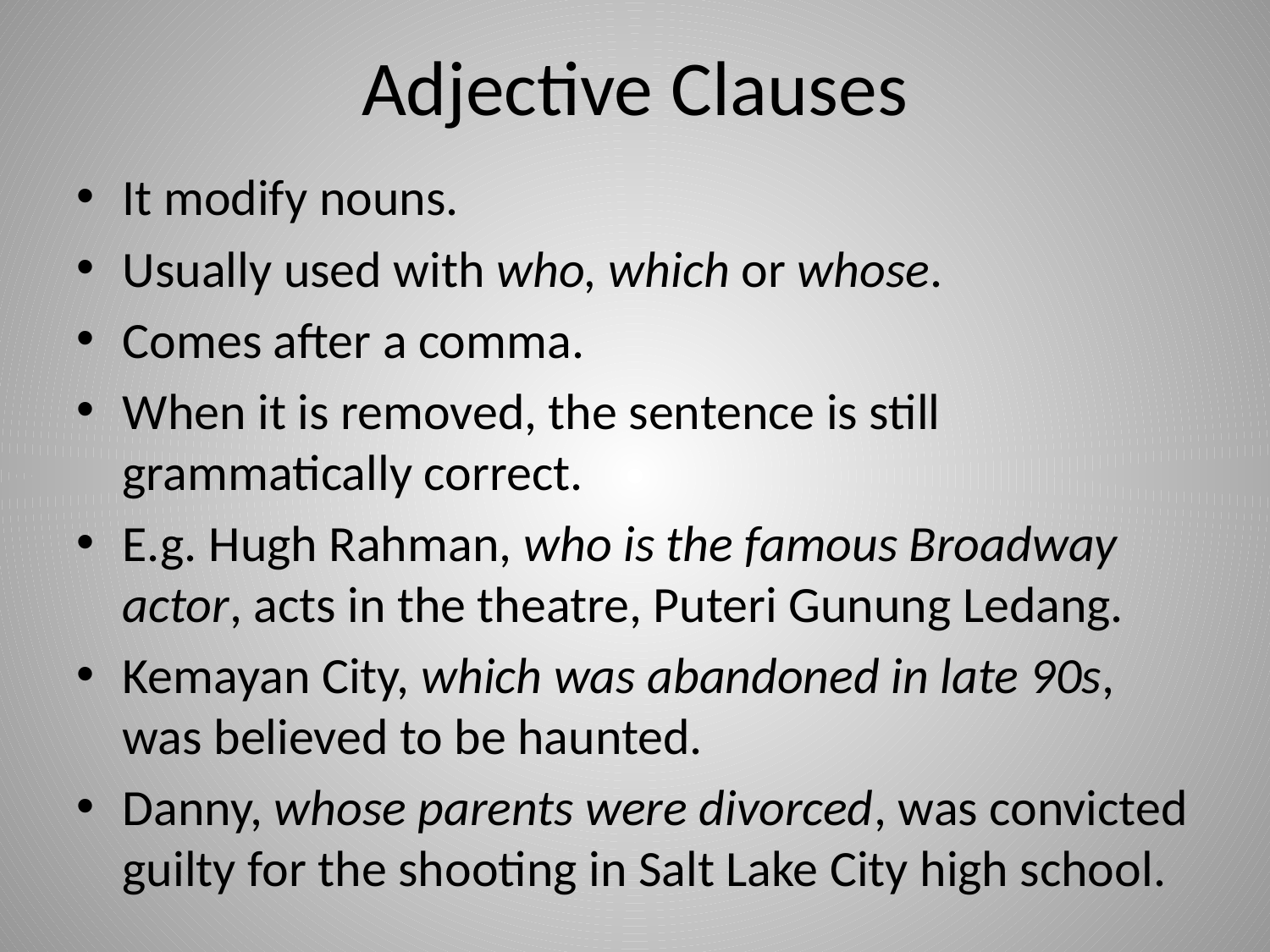

# Adjective Clauses
It modify nouns.
Usually used with who, which or whose.
Comes after a comma.
When it is removed, the sentence is still grammatically correct.
E.g. Hugh Rahman, who is the famous Broadway actor, acts in the theatre, Puteri Gunung Ledang.
Kemayan City, which was abandoned in late 90s, was believed to be haunted.
Danny, whose parents were divorced, was convicted guilty for the shooting in Salt Lake City high school.